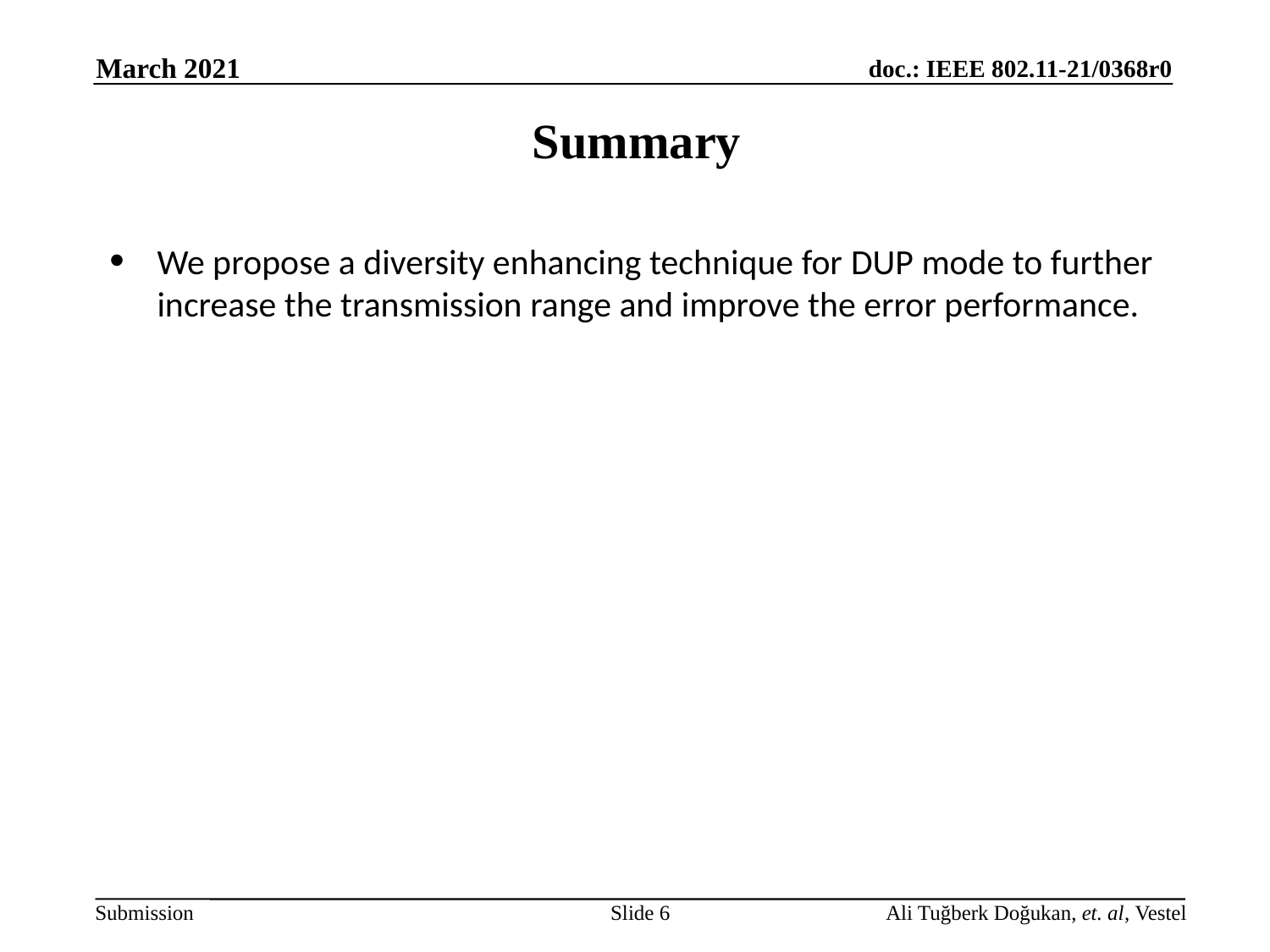

# Summary
We propose a diversity enhancing technique for DUP mode to further increase the transmission range and improve the error performance.

Slide 6
Ali Tuğberk Doğukan, et. al, Vestel